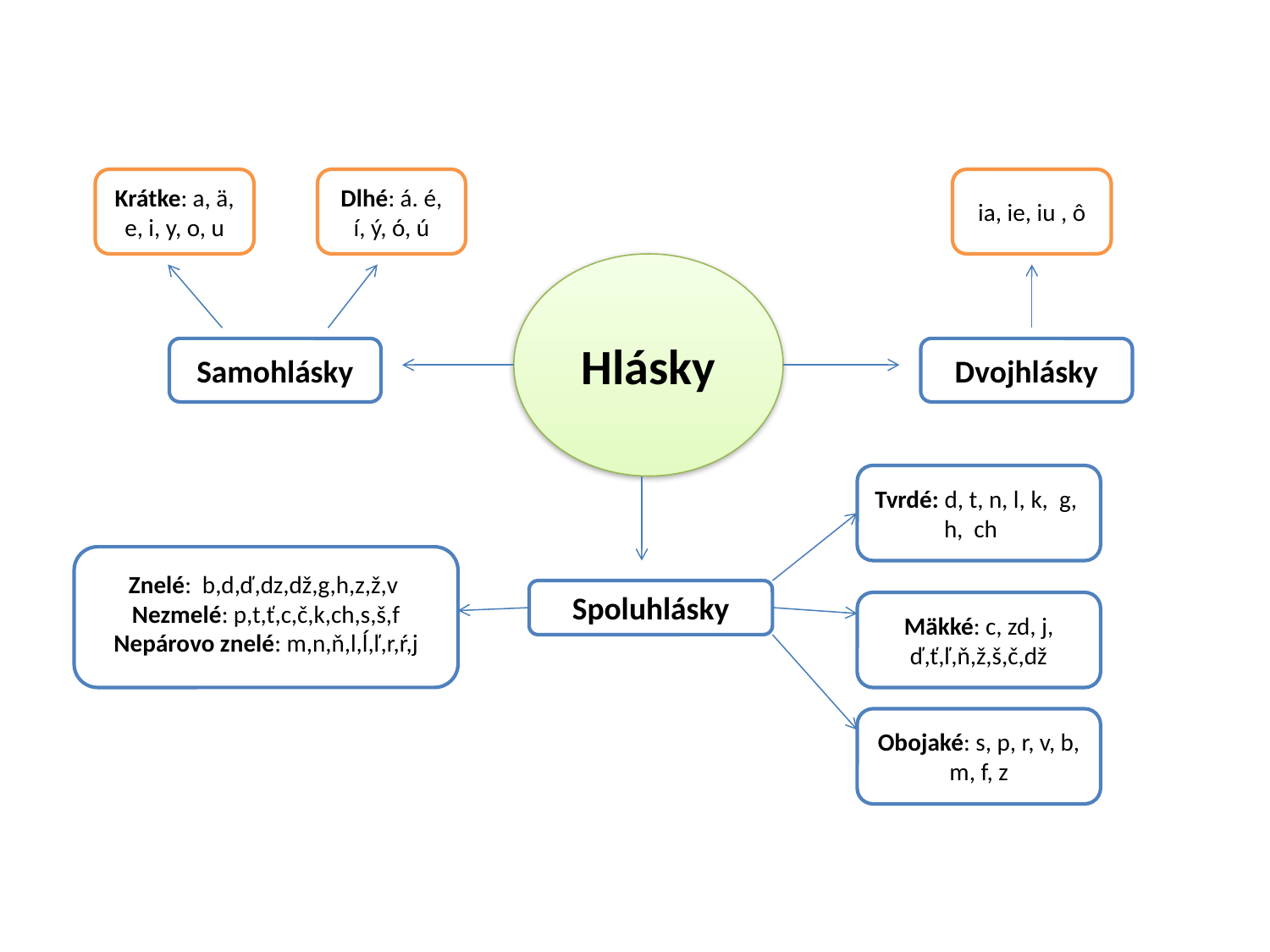

Krátke: a, ä, e, i, y, o, u
Dlhé: á. é, í, ý, ó, ú
ia, ie, iu , ô
Hlásky
Dvojhlásky
Samohlásky
Tvrdé: d, t, n, l, k,  g,  h,  ch

Znelé:  b,d,ď,dz,dž,g,h,z,ž,v
Nezmelé: p,t,ť,c,č,k,ch,s,š,f
Nepárovo znelé: m,n,ň,l,ĺ,ľ,r,ŕ,j

Spoluhlásky
Mäkké: c, zd, j, ď,ť,ľ,ň,ž,š,č,dž
Obojaké: s, p, r, v, b, m, f, z